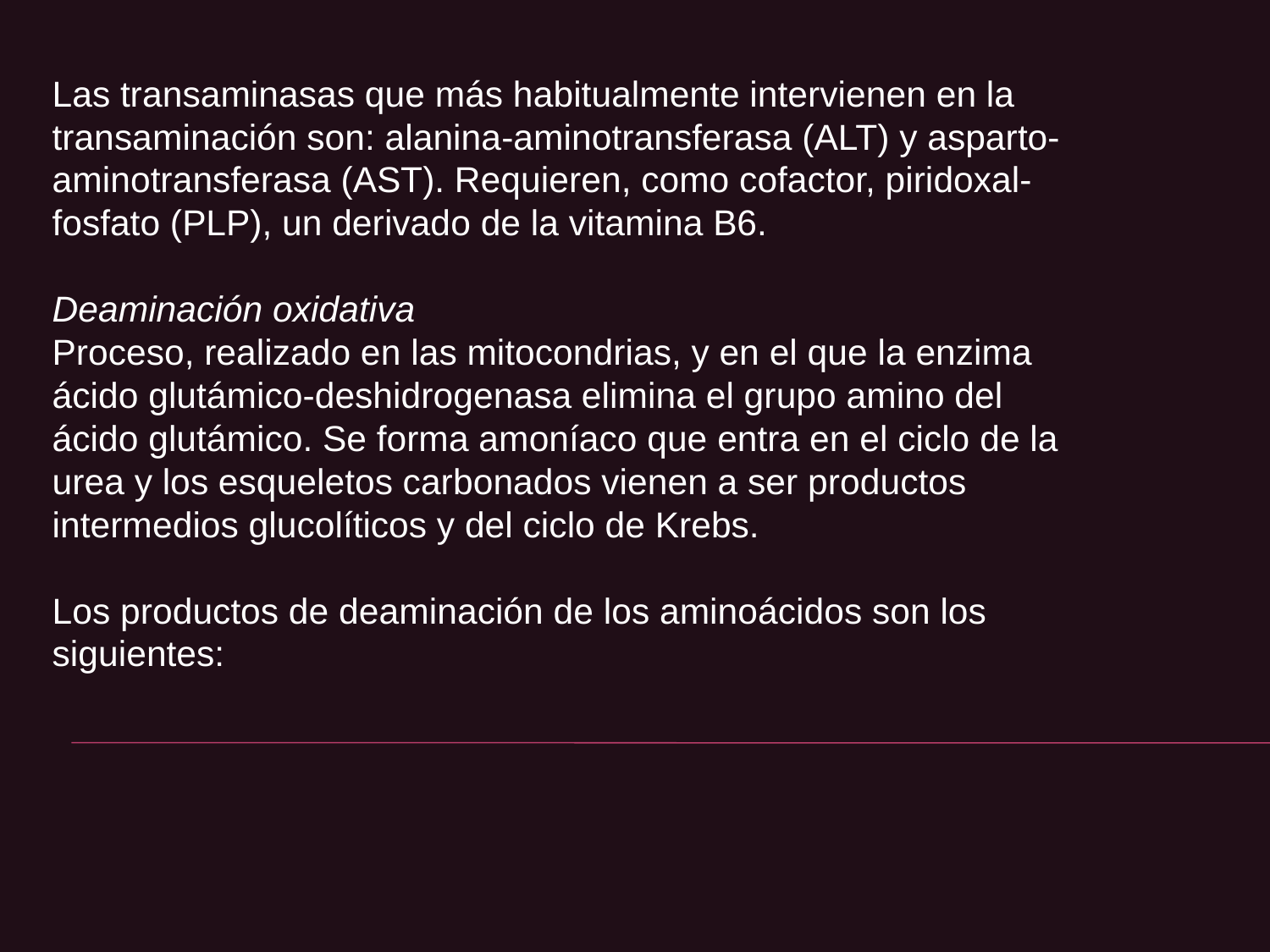

Las transaminasas que más habitualmente intervienen en la transaminación son: alanina-aminotransferasa (ALT) y asparto-aminotransferasa (AST). Requieren, como cofactor, piridoxal-fosfato (PLP), un derivado de la vitamina B6.
Deaminación oxidativa
Proceso, realizado en las mitocondrias, y en el que la enzima ácido glutámico-deshidrogenasa elimina el grupo amino del ácido glutámico. Se forma amoníaco que entra en el ciclo de la urea y los esqueletos carbonados vienen a ser productos intermedios glucolíticos y del ciclo de Krebs.
Los productos de deaminación de los aminoácidos son los siguientes: